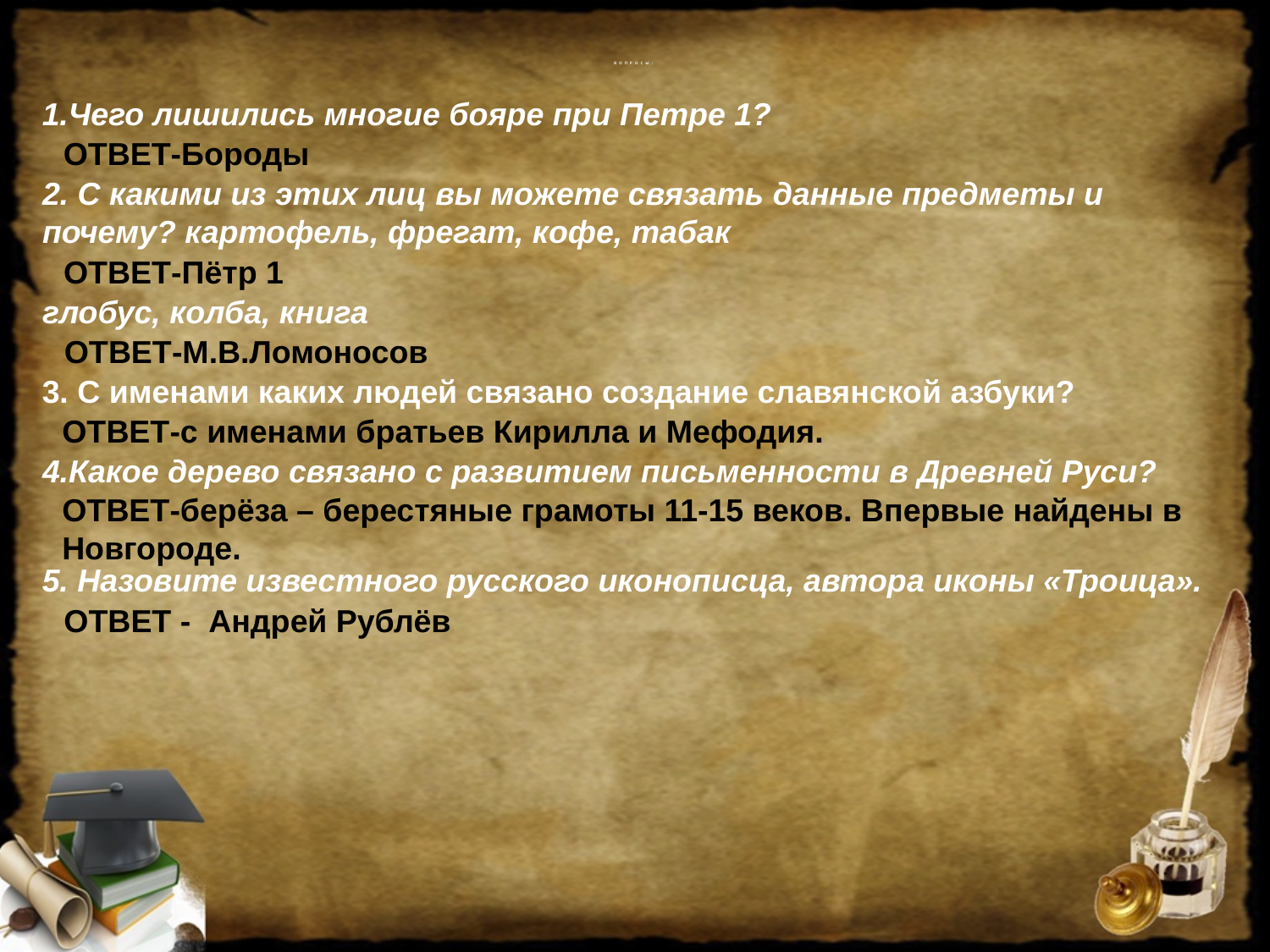

# ВОПРОСЫ:
1.Чего лишились многие бояре при Петре 1?
ОТВЕТ-Бороды
2. С какими из этих лиц вы можете связать данные предметы и почему? картофель, фрегат, кофе, табак
ОТВЕТ-Пётр 1
глобус, колба, книга
ОТВЕТ-М.В.Ломоносов
3. С именами каких людей связано создание славянской азбуки?
ОТВЕТ-с именами братьев Кирилла и Мефодия.
4.Какое дерево связано с развитием письменности в Древней Руси?
ОТВЕТ-берёза – берестяные грамоты 11-15 веков. Впервые найдены в Новгороде.
5. Назовите известного русского иконописца, автора иконы «Троица».
ОТВЕТ -  Андрей Рублёв